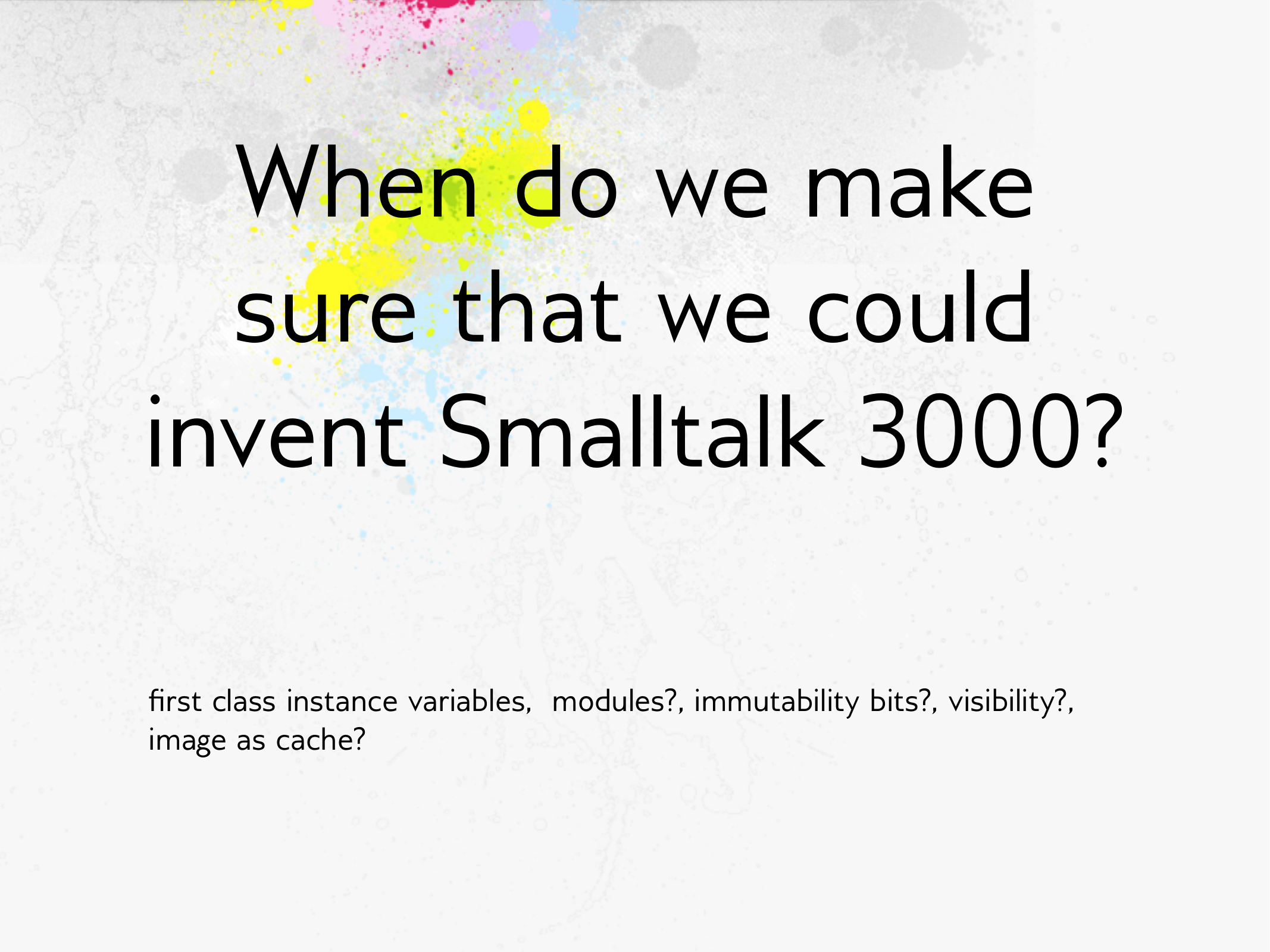

# When do we make sure that we could invent Smalltalk 3000?
first class instance variables,  modules?, immutability bits?, visibility?, image as cache?